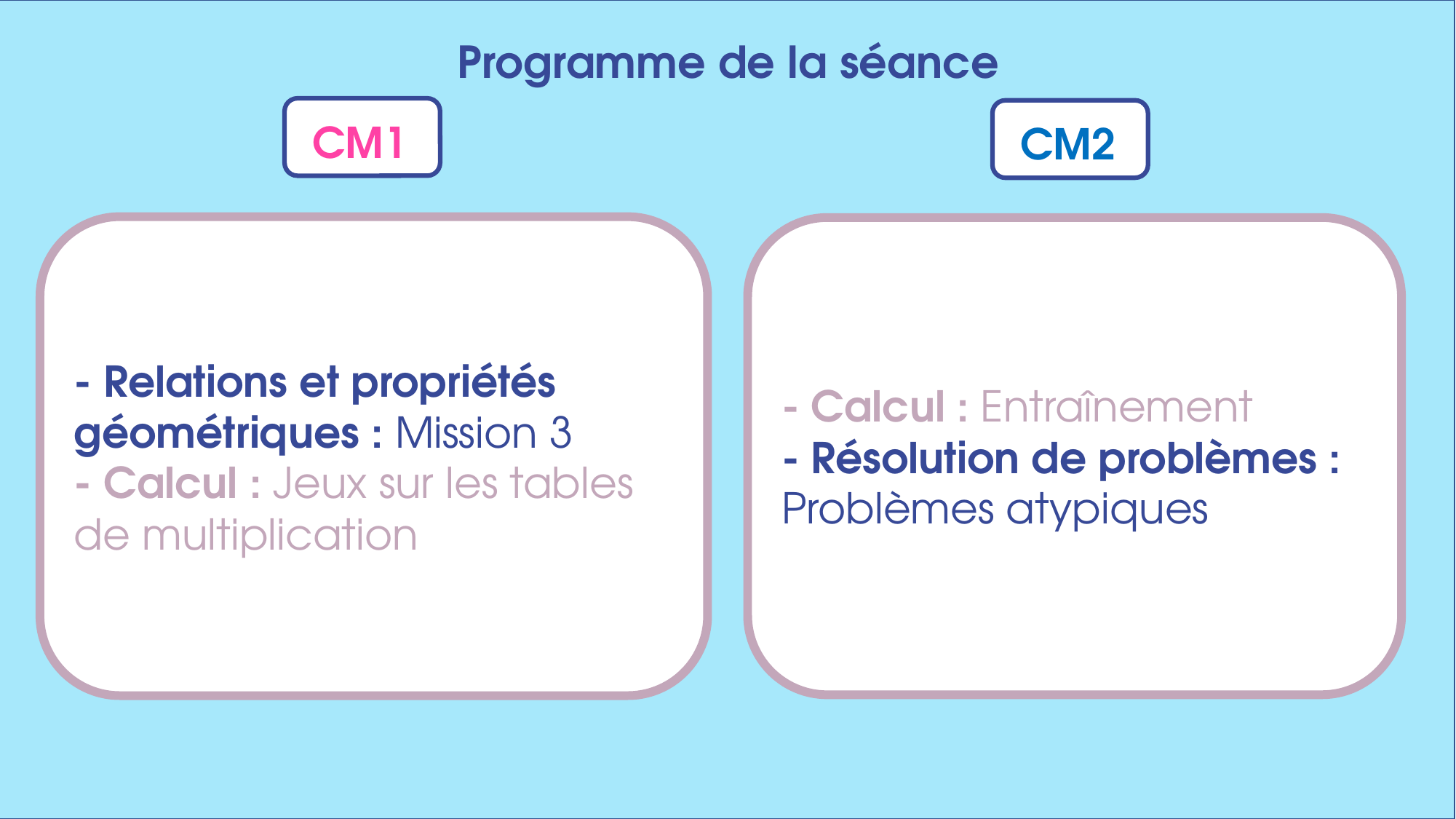

Programme de la séance

CM1

CM2
- Relations et propriétés géométriques : Mission 3
- Calcul : Jeux sur les tables de multiplication
- Calcul : Entraînement
- Résolution de problèmes :
Problèmes atypiques
www.maitresseherisson.com